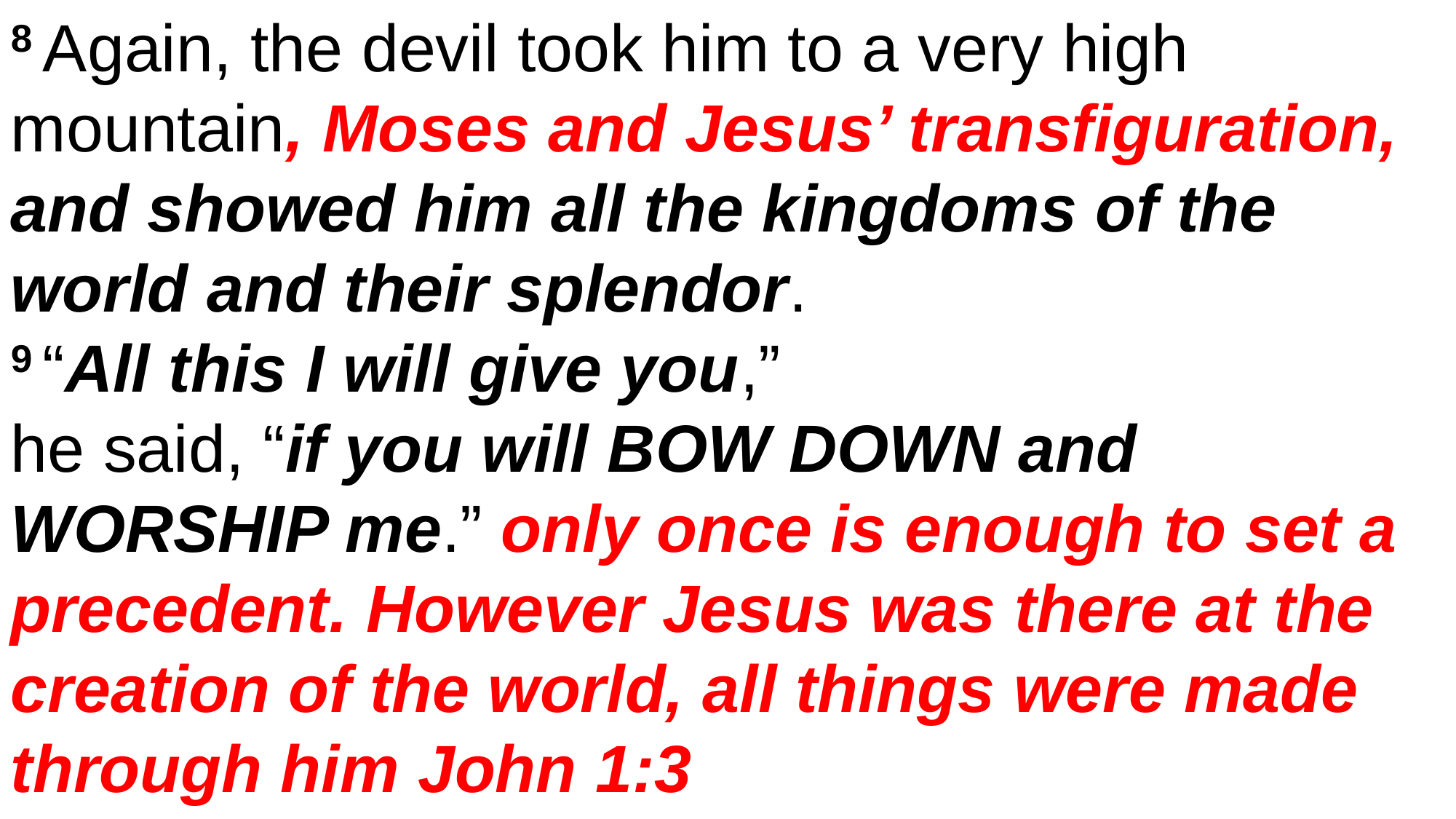

8 Again, the devil took him to a very high mountain, Moses and Jesus’ transfiguration, and showed him all the kingdoms of the world and their splendor.
9 “All this I will give you,”
he said, “if you will BOW DOWN and WORSHIP me.” only once is enough to set a precedent. However Jesus was there at the creation of the world, all things were made through him John 1:3